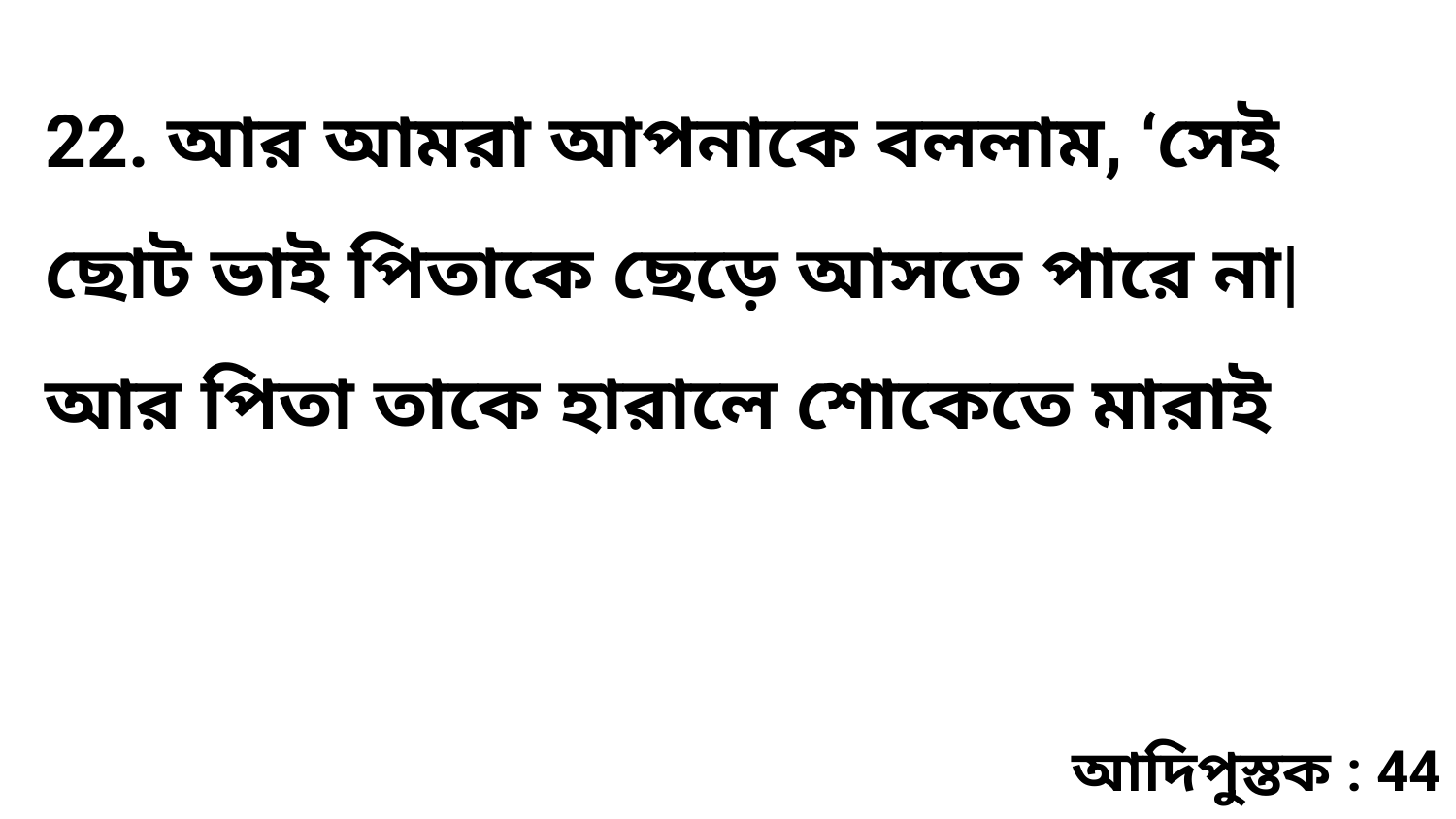

22. আর আমরা আপনাকে বললাম, ‘সেই ছোট ভাই পিতাকে ছেড়ে আসতে পারে না| আর পিতা তাকে হারালে শোকেতে মারাই
আদিপুস্তক : 44